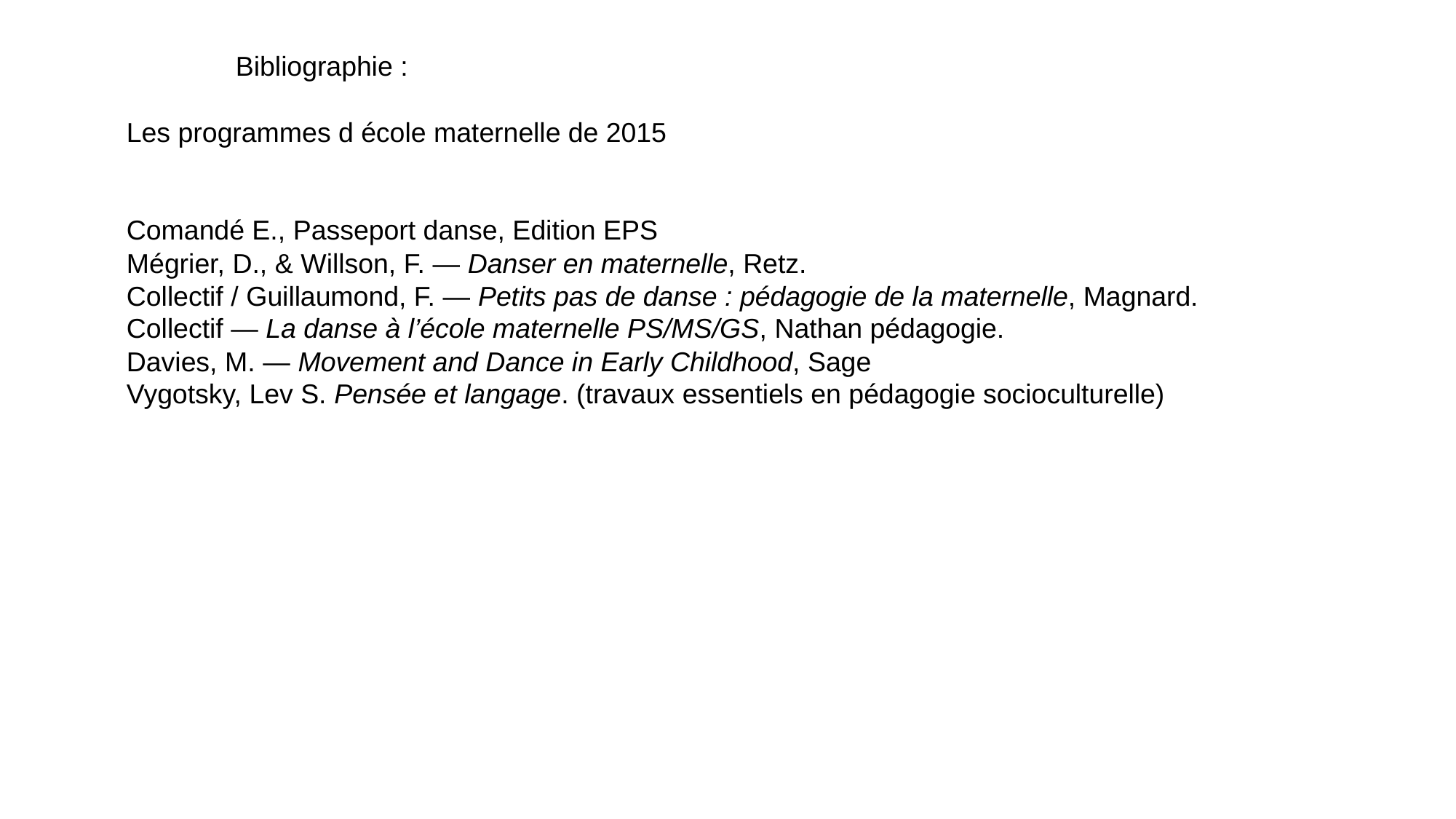

Bibliographie :

	Les programmes d école maternelle de 2015

	Comandé E., Passeport danse, Edition EPS
	Mégrier, D., & Willson, F. — Danser en maternelle, Retz.
	Collectif / Guillaumond, F. — Petits pas de danse : pédagogie de la maternelle, Magnard.
	Collectif — La danse à l’école maternelle PS/MS/GS, Nathan pédagogie.
	Davies, M. — Movement and Dance in Early Childhood, Sage
	Vygotsky, Lev S. Pensée et langage. (travaux essentiels en pédagogie socioculturelle)